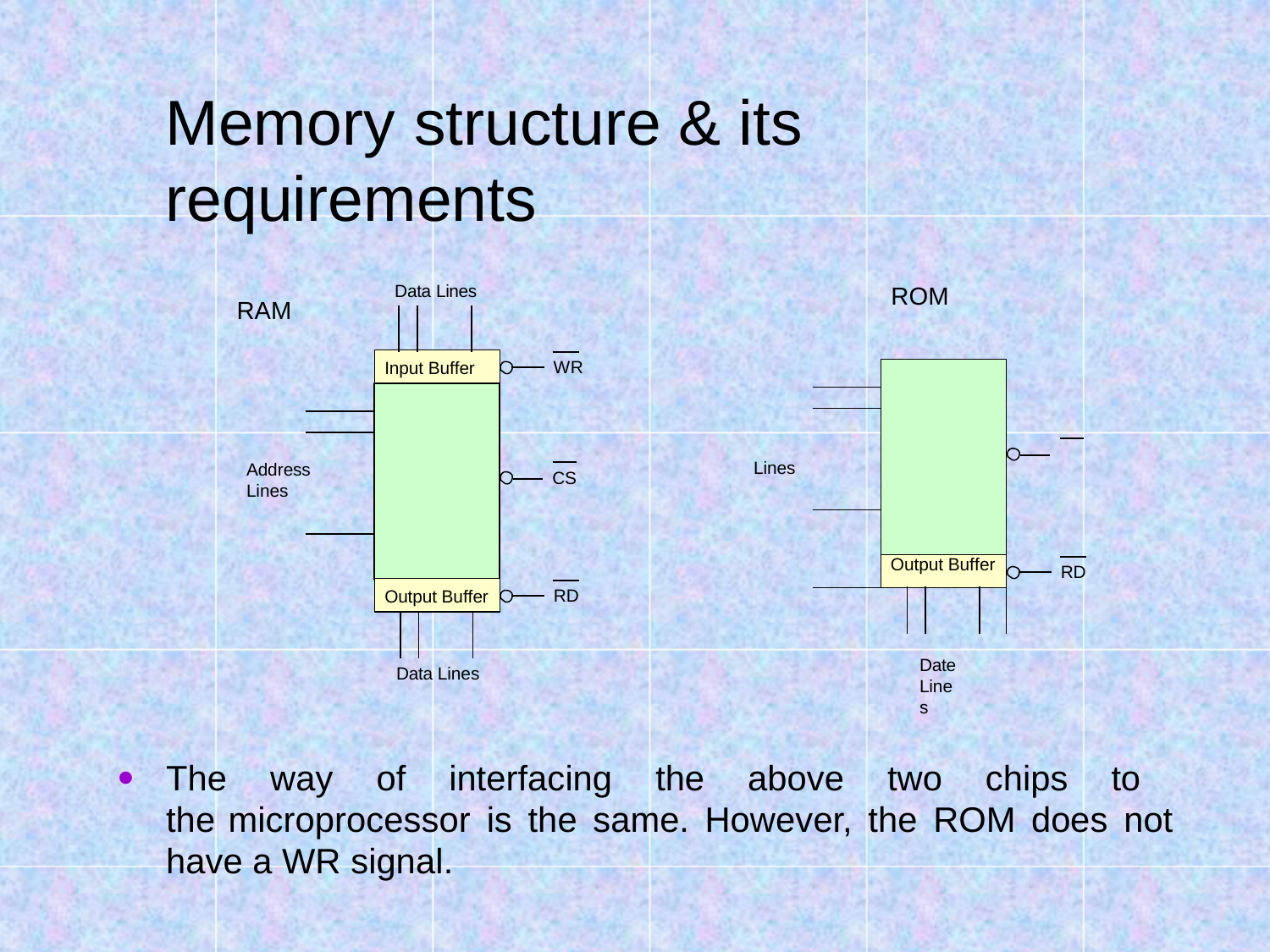

Memory	structure	&	its requirements
Data Lines
ROM
RAM

WR
Input Buffer
|  |  |  |  |  |
| --- | --- | --- | --- | --- |
|  |  |  |  |  |
|  |  |  |  |  |
|  |  |  |  |  |
|  | Output Buffer |  |  |  |
|  |  |  |  |  |

Lines
Address

CS

Lines

RD

RD
Output Buffer

Date Lines
Data Lines
The    way    of    interfacing    the    above    two    chips    to    the microprocessor is the same. However, the ROM does not have a WR signal.